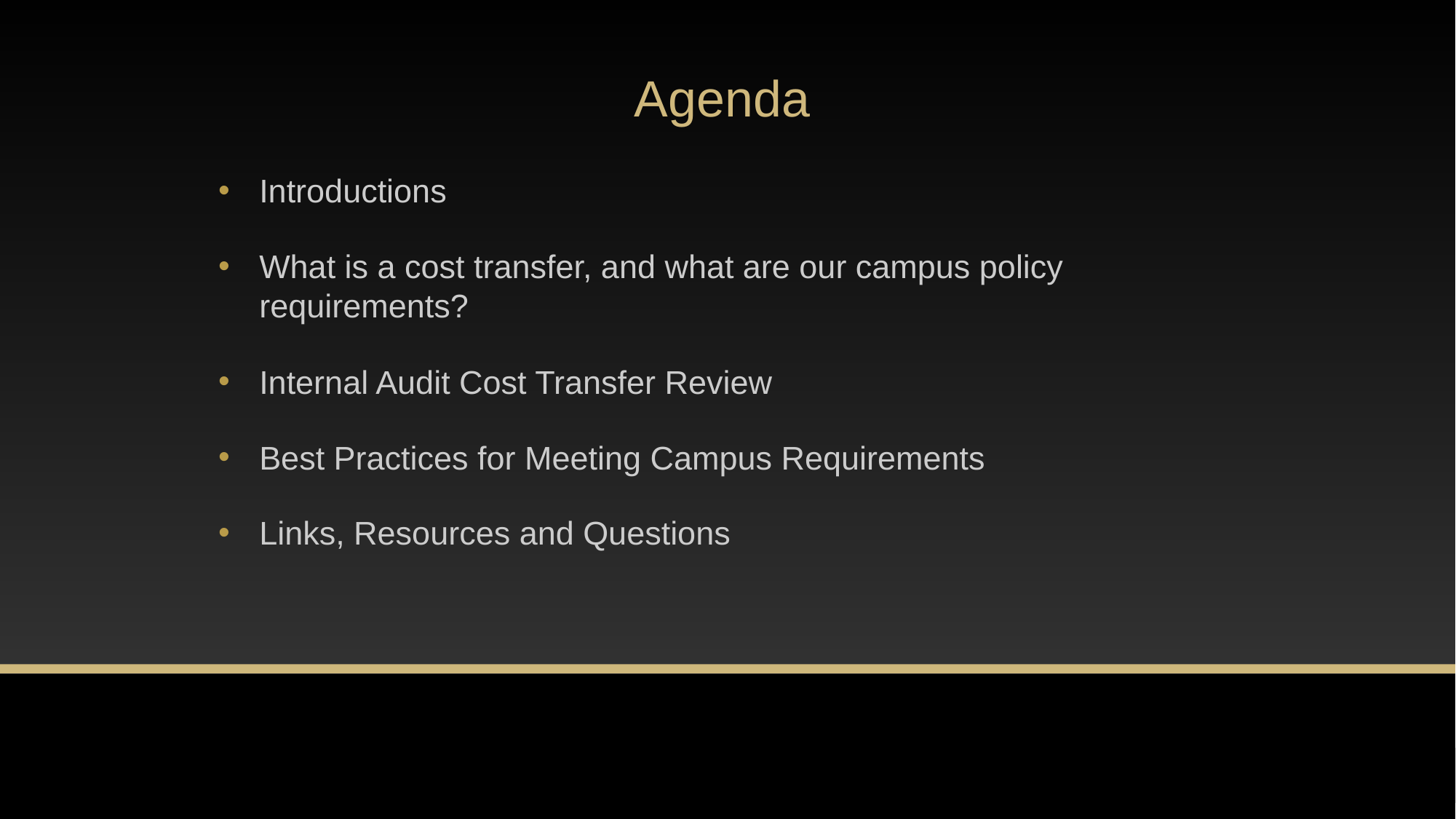

# Agenda
Introductions
What is a cost transfer, and what are our campus policy requirements?
Internal Audit Cost Transfer Review
Best Practices for Meeting Campus Requirements
Links, Resources and Questions